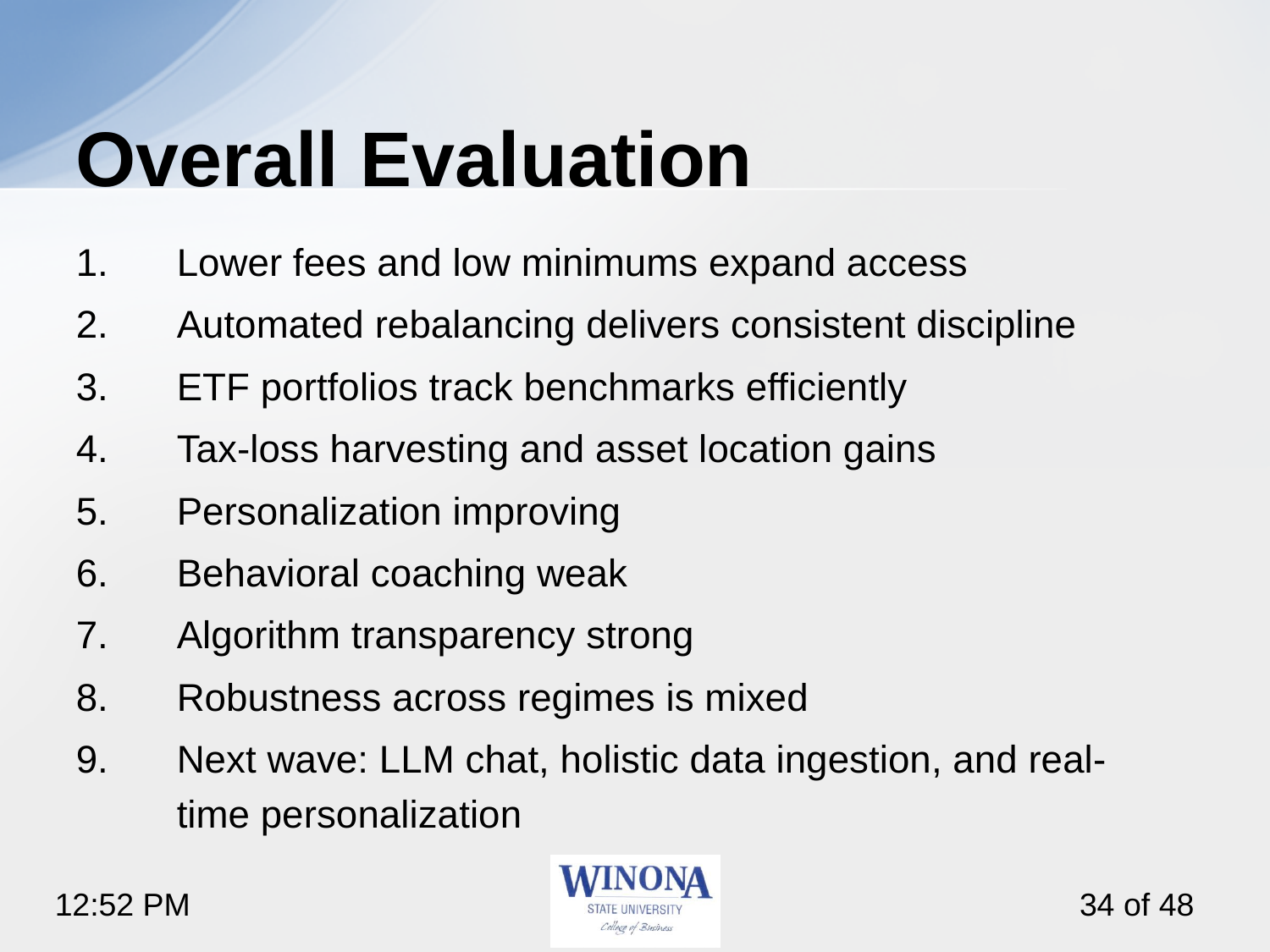

# Overall Evaluation
Lower fees and low minimums expand access
Automated rebalancing delivers consistent discipline
ETF portfolios track benchmarks efficiently
Tax-loss harvesting and asset location gains
Personalization improving
Behavioral coaching weak
Algorithm transparency strong
Robustness across regimes is mixed
Next wave: LLM chat, holistic data ingestion, and real-time personalization